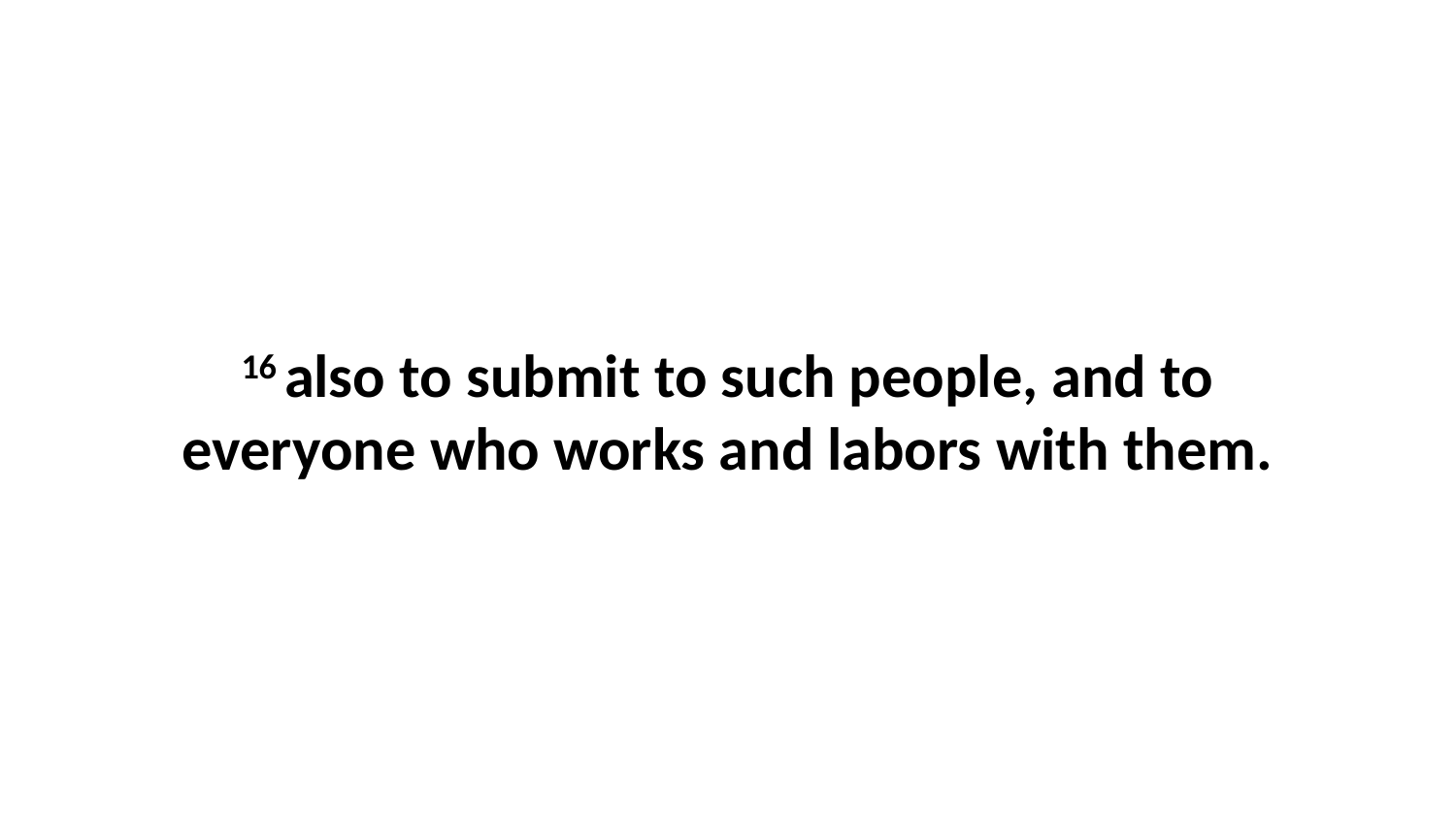

16 also to submit to such people, and to everyone who works and labors with them.